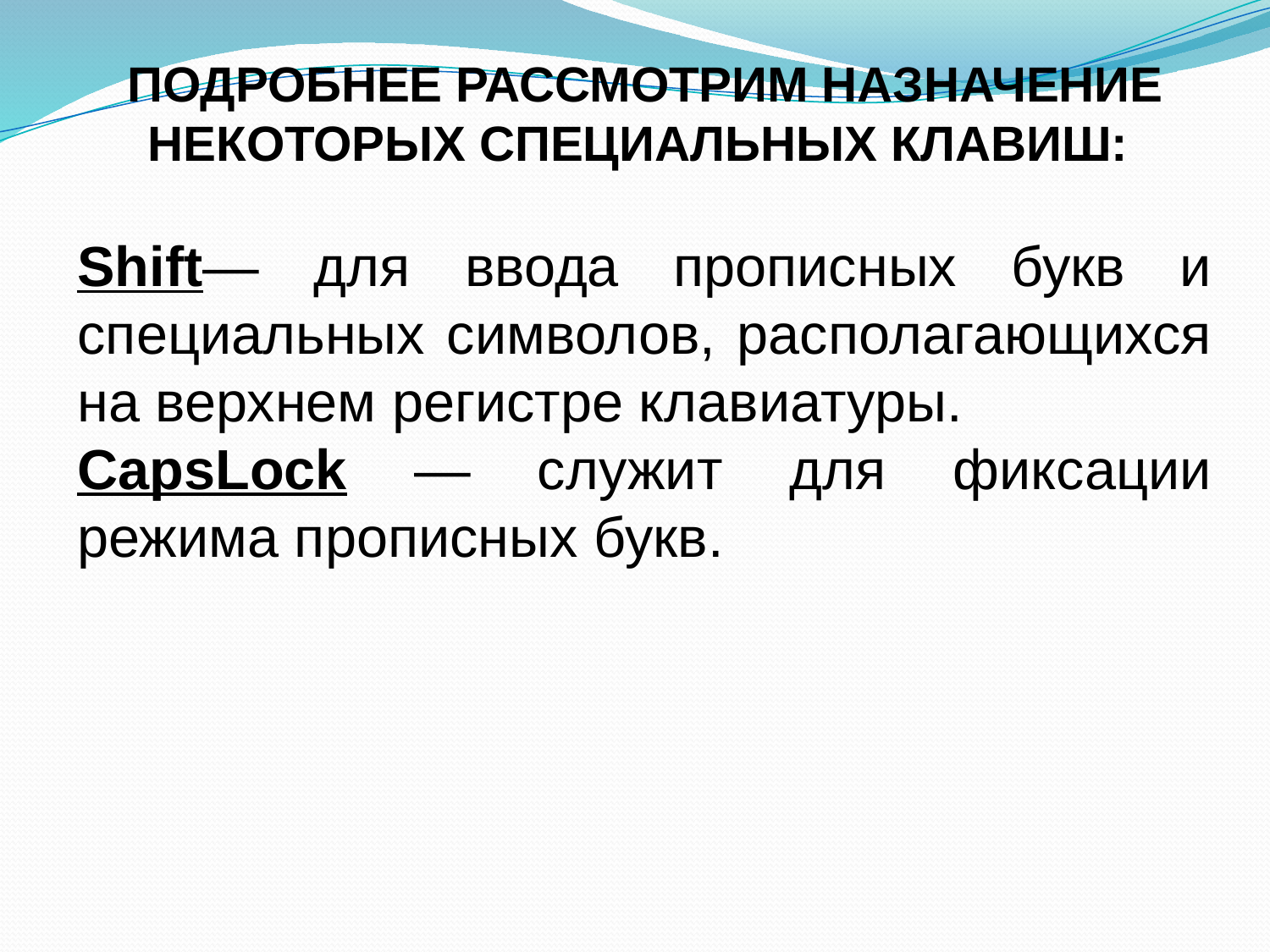

ПОДРОБНЕЕ РАССМОТРИМ НАЗНАЧЕНИЕ НЕКОТОРЫХ СПЕЦИАЛЬНЫХ КЛАВИШ:

Shift— для ввода прописных букв и специальных символов, располагающихся на верхнем регистре клавиатуры.
CapsLock — служит для фиксации режима прописных букв.